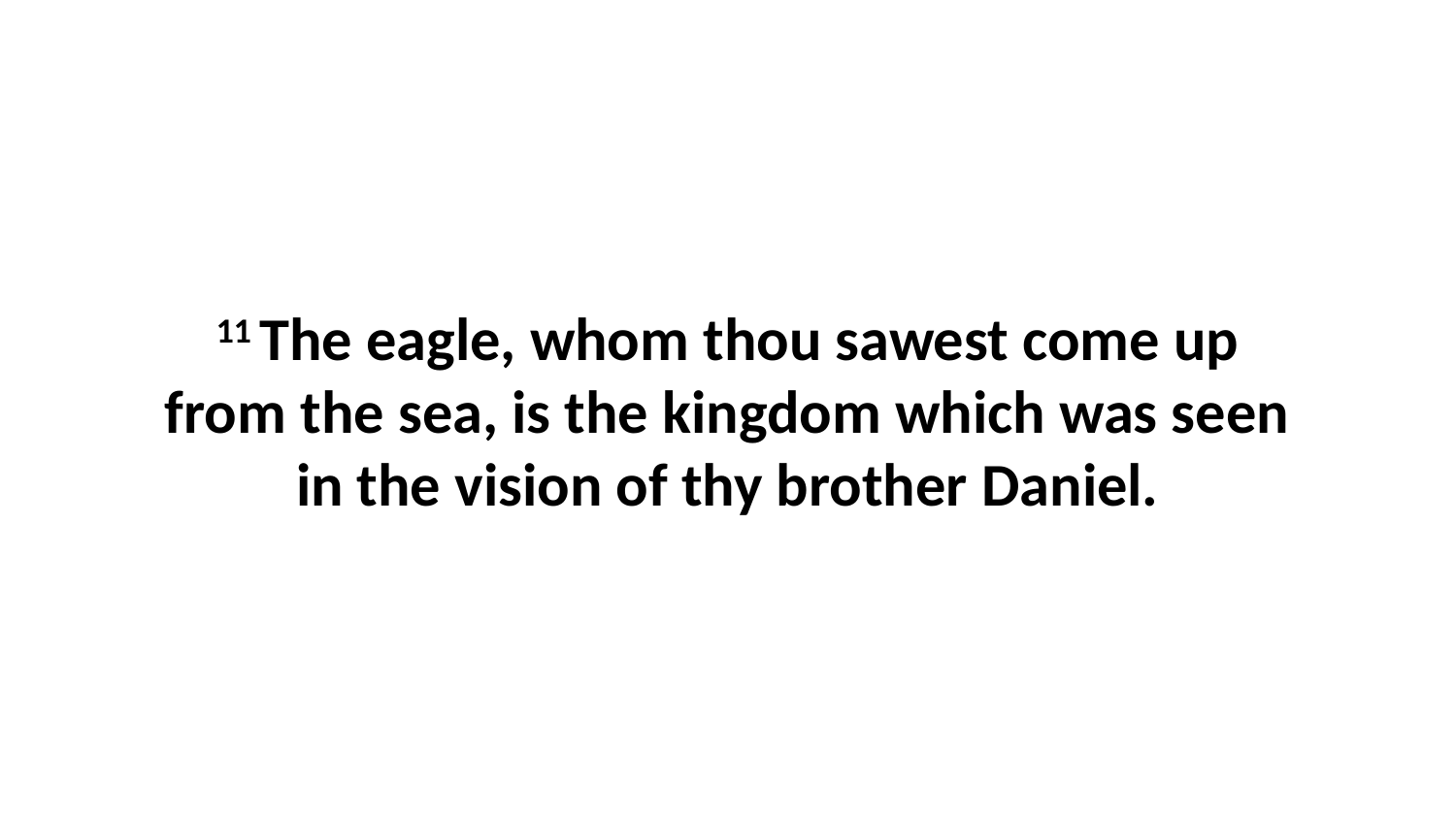

11 The eagle, whom thou sawest come up from the sea, is the kingdom which was seen in the vision of thy brother Daniel.